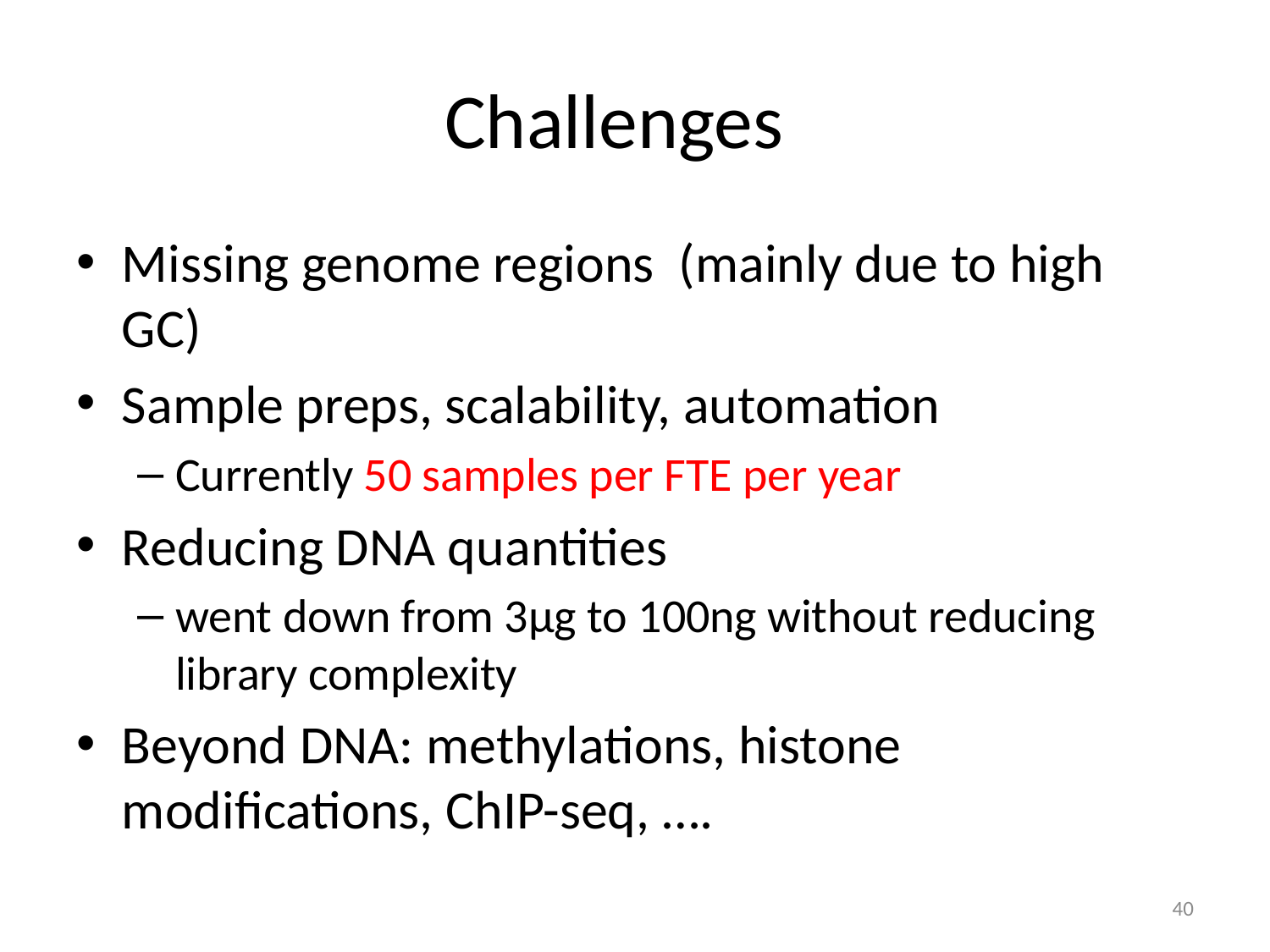

# Challenges
Missing genome regions  (mainly due to high GC)
Sample preps, scalability, automation
Currently 50 samples per FTE per year
Reducing DNA quantities
went down from 3µg to 100ng without reducing library complexity
Beyond DNA: methylations, histone modifications, ChIP-seq, ….

40